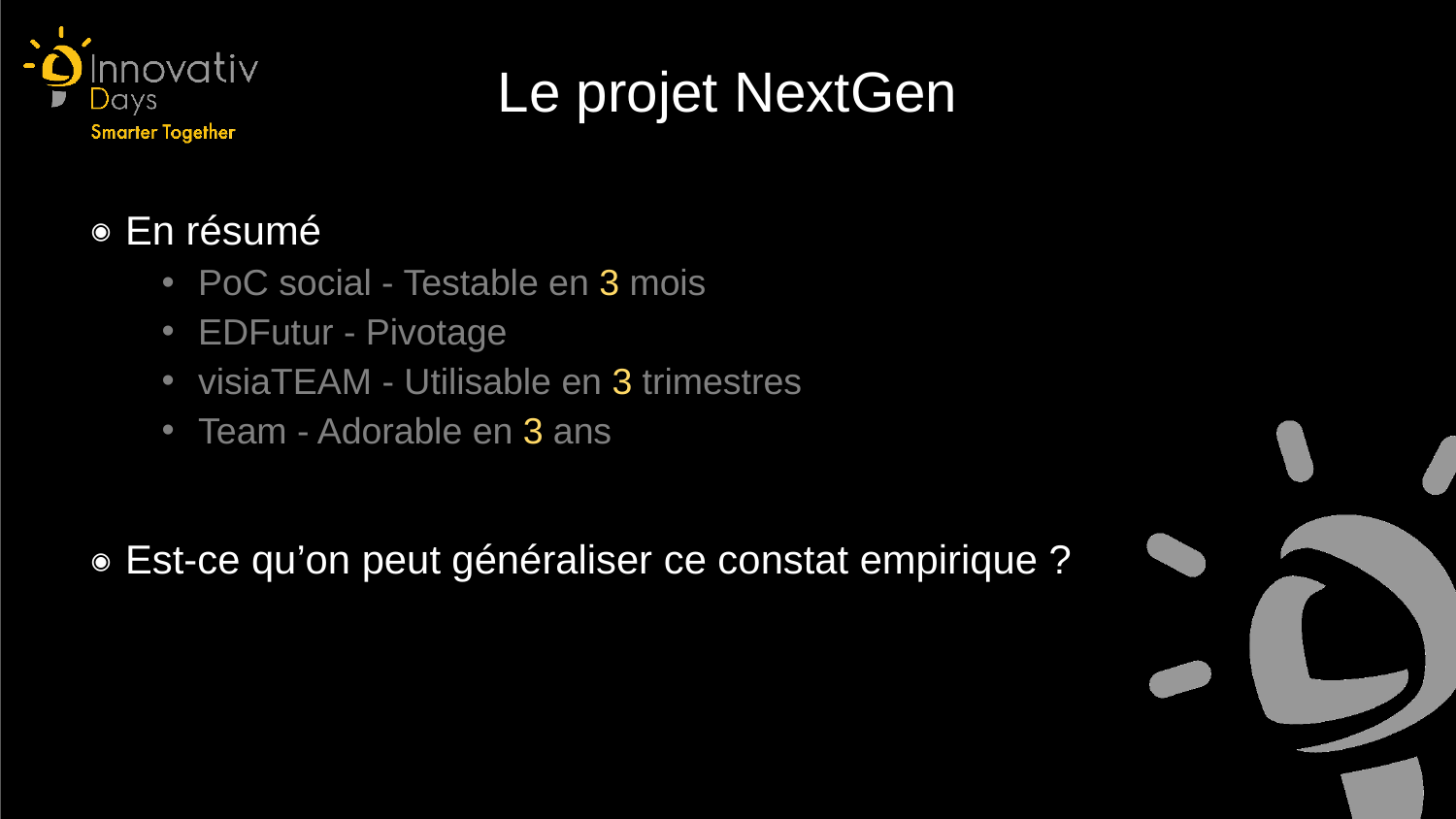

Le projet NextGen
En résumé
PoC social - Testable en 3 mois
EDFutur - Pivotage
visiaTEAM - Utilisable en 3 trimestres
Team - Adorable en 3 ans

Est-ce qu’on peut généraliser ce constat empirique ?